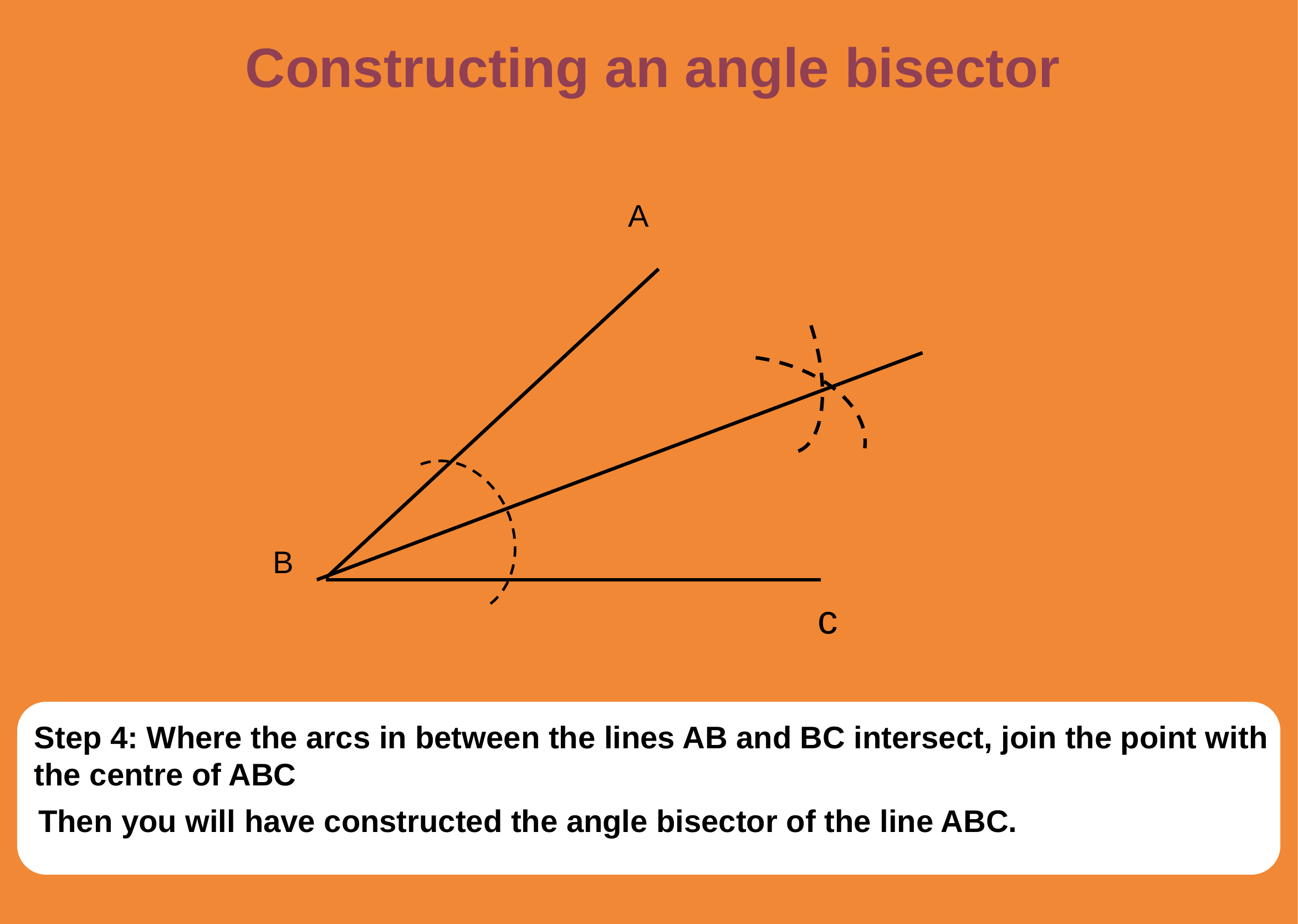

Constructing an angle bisector
A

B
c

Step 4: Where the arcs in between the lines AB and BC intersect, join the point with the centre of ABC
Then you will have constructed the angle bisector of the line ABC.